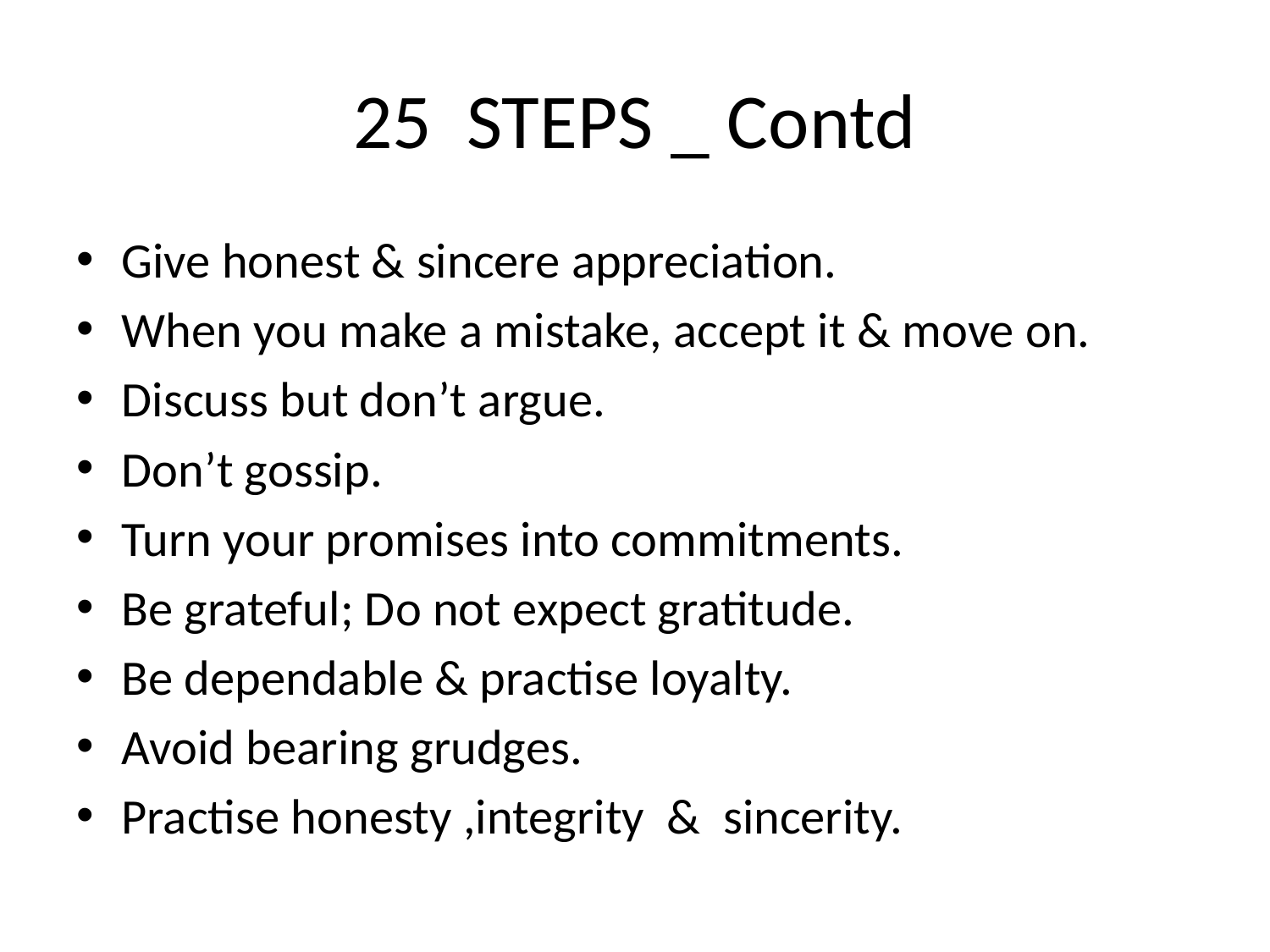

# 25  STEPS _ Contd
Give honest & sincere appreciation.
When you make a mistake, accept it & move on.
Discuss but don’t argue.
Don’t gossip.
Turn your promises into commitments.
Be grateful; Do not expect gratitude.
Be dependable & practise loyalty.
Avoid bearing grudges.
Practise honesty ,integrity  &  sincerity.